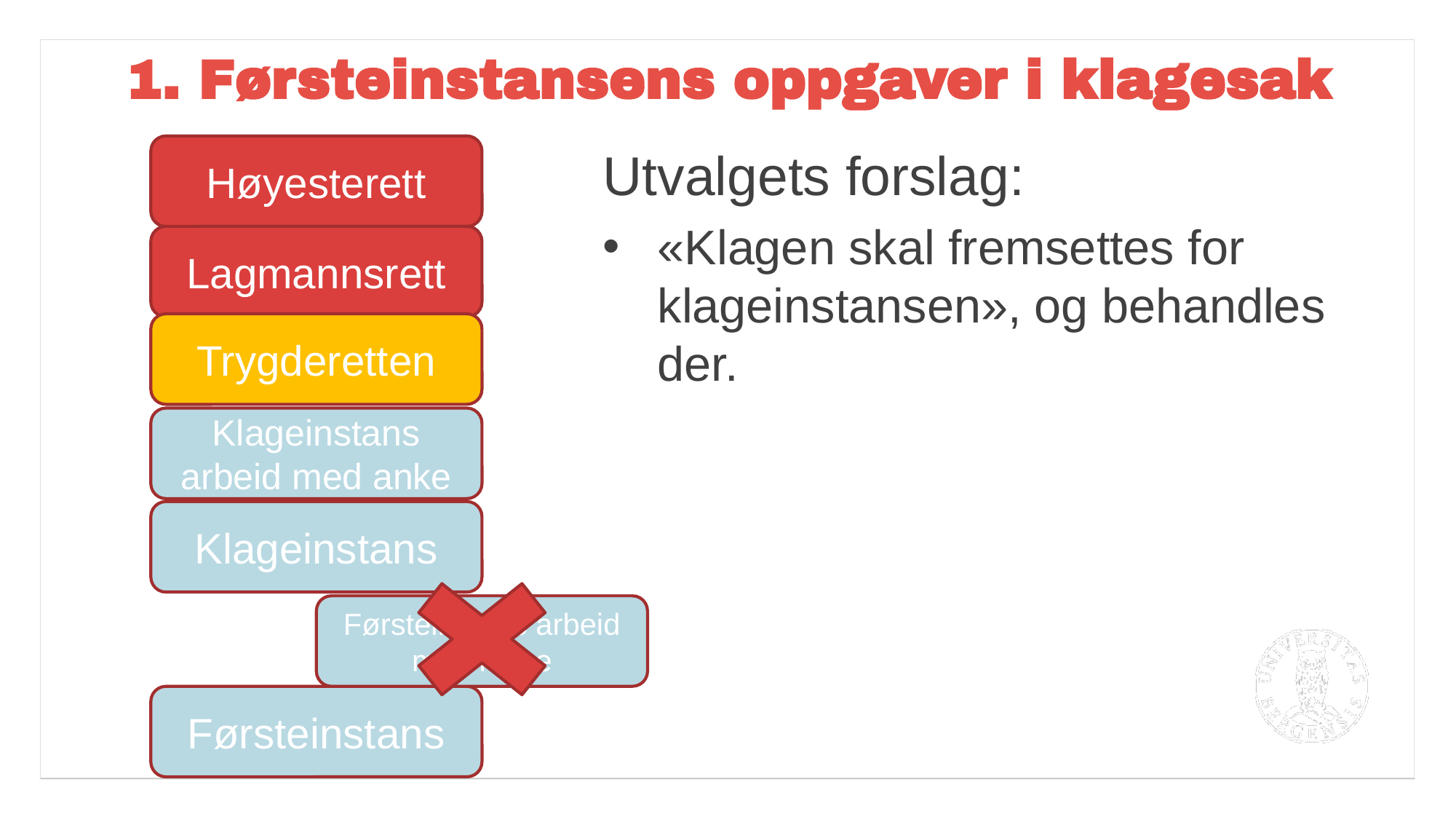

1. Førsteinstansens oppgaver i klagesak
Høyesterett
Utvalgets forslag:
«Klagen skal fremsettes for klageinstansen», og behandles der.
Lagmannsrett
Trygderetten
Klageinstans arbeid med anke
Klageinstans

Førsteinstans arbeid med klage
Førsteinstans